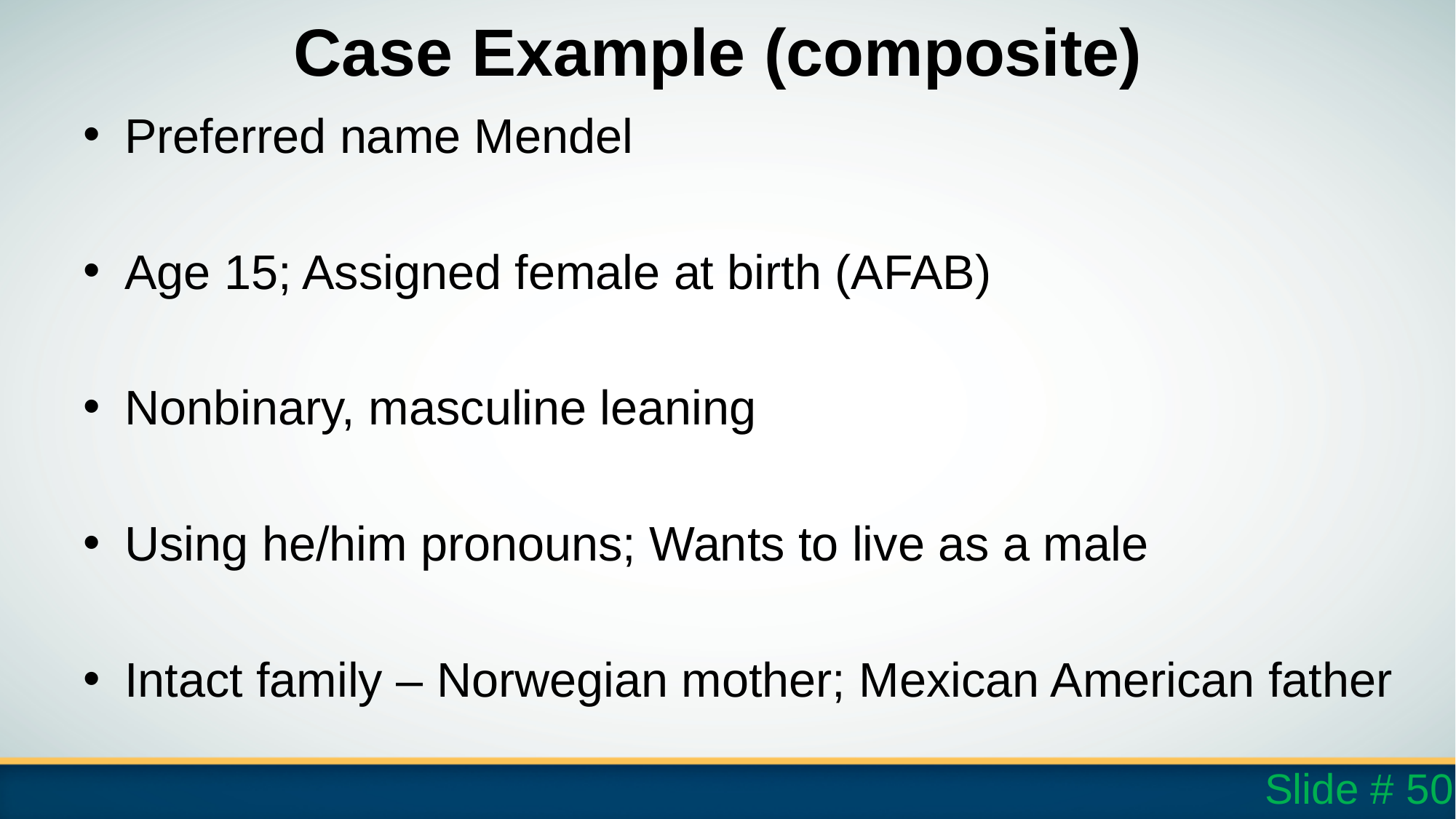

# Case Example (composite)
Preferred name Mendel

Age 15; Assigned female at birth (AFAB)

Nonbinary, masculine leaning

Using he/him pronouns; Wants to live as a male

Intact family – Norwegian mother; Mexican American father

Slide # 50